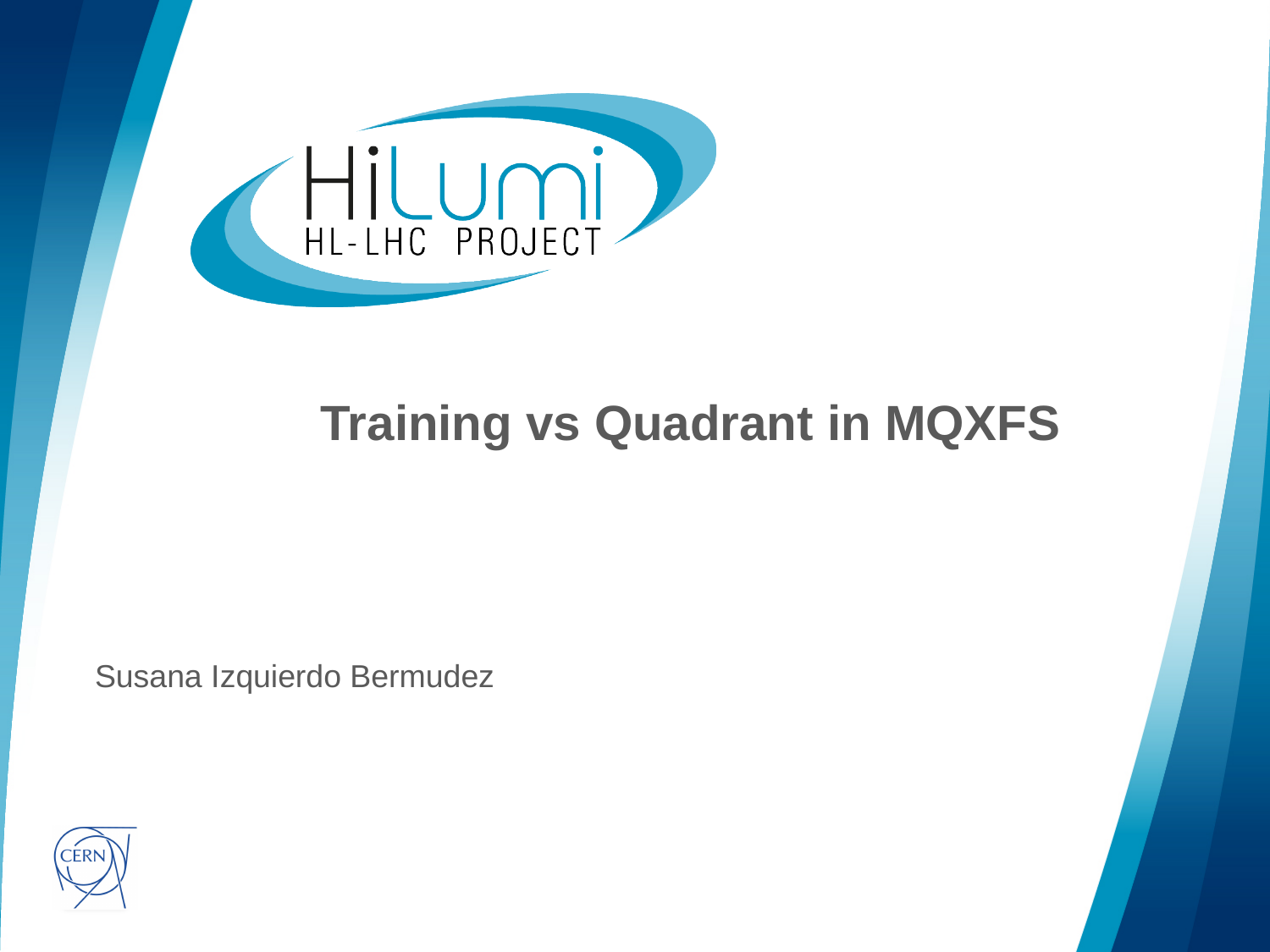

# Training vs Quadrant in MQXFS
Susana Izquierdo Bermudez